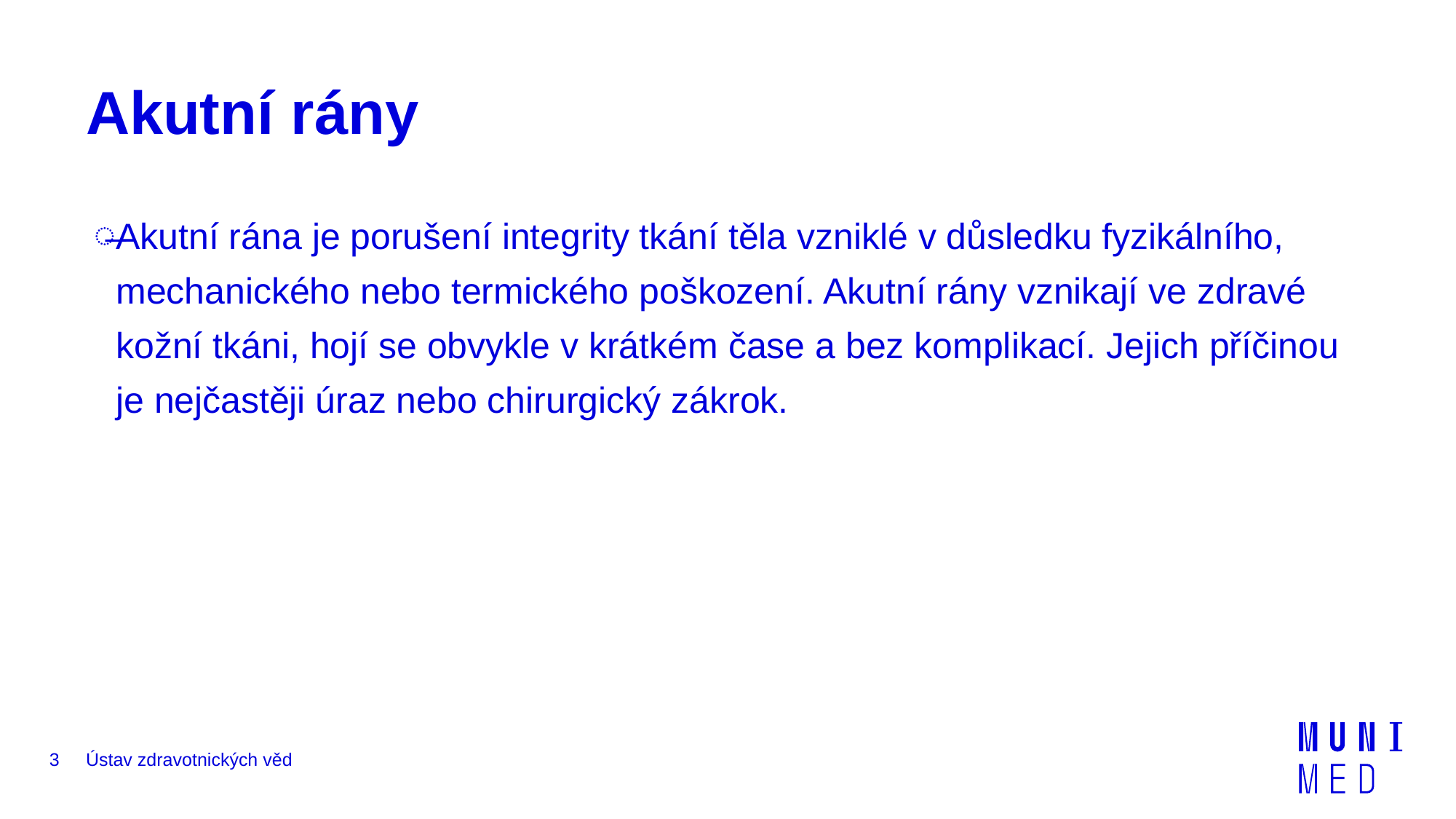

# Akutní rány
Akutní rána je porušení integrity tkání těla vzniklé v důsledku fyzikálního, mechanického nebo termického poškození. Akutní rány vznikají ve zdravé kožní tkáni, hojí se obvykle v krátkém čase a bez komplikací. Jejich příčinou je nejčastěji úraz nebo chirurgický zákrok.
3
Ústav zdravotnických věd